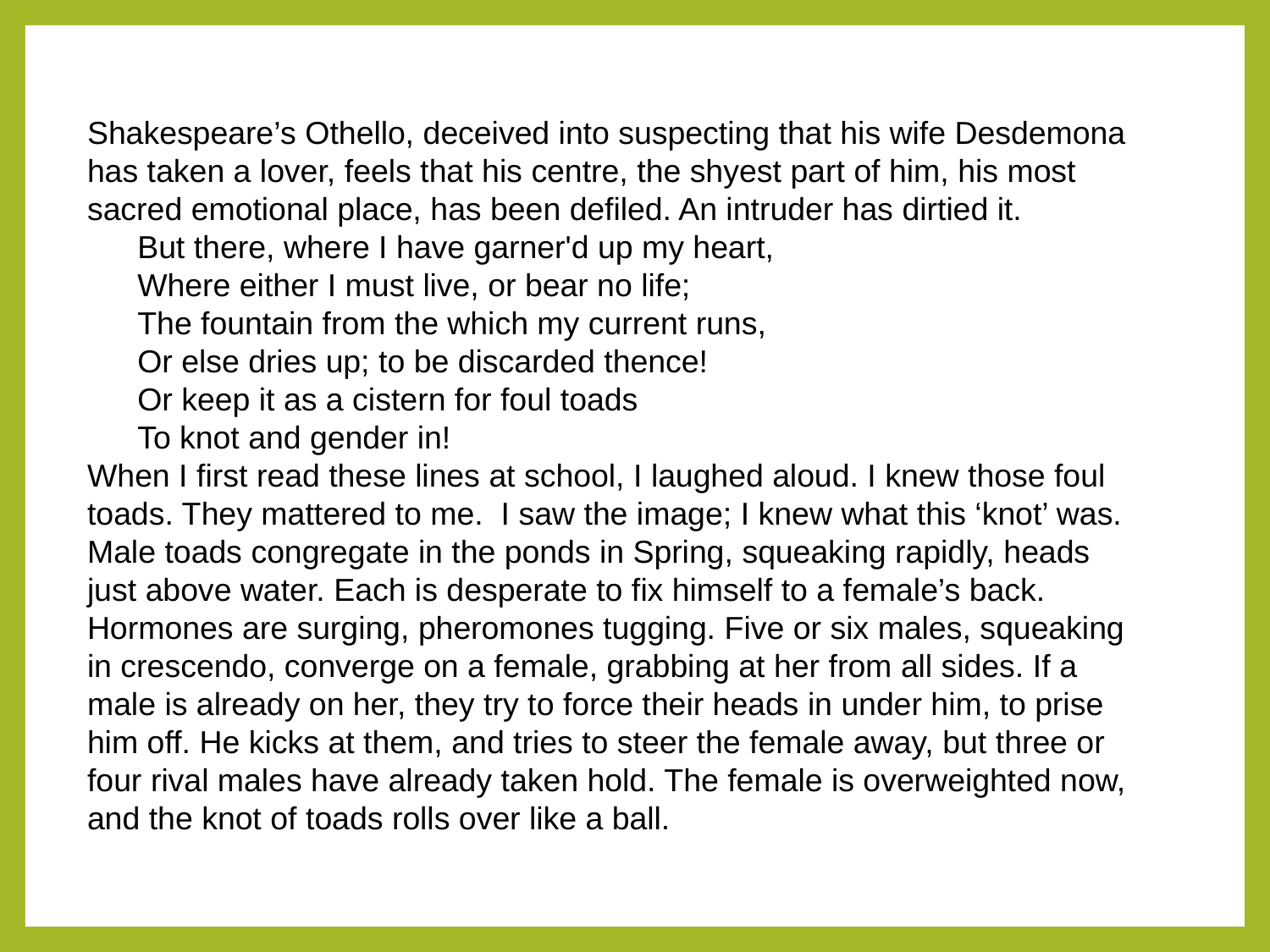

Shakespeare’s Othello, deceived into suspecting that his wife Desdemona has taken a lover, feels that his centre, the shyest part of him, his most sacred emotional place, has been defiled. An intruder has dirtied it.
But there, where I have garner'd up my heart,
Where either I must live, or bear no life;
The fountain from the which my current runs,
Or else dries up; to be discarded thence!
Or keep it as a cistern for foul toads
To knot and gender in!
When I first read these lines at school, I laughed aloud. I knew those foul toads. They mattered to me.  I saw the image; I knew what this ‘knot’ was. Male toads congregate in the ponds in Spring, squeaking rapidly, heads just above water. Each is desperate to fix himself to a female’s back. Hormones are surging, pheromones tugging. Five or six males, squeaking in crescendo, converge on a female, grabbing at her from all sides. If a male is already on her, they try to force their heads in under him, to prise him off. He kicks at them, and tries to steer the female away, but three or four rival males have already taken hold. The female is overweighted now, and the knot of toads rolls over like a ball.